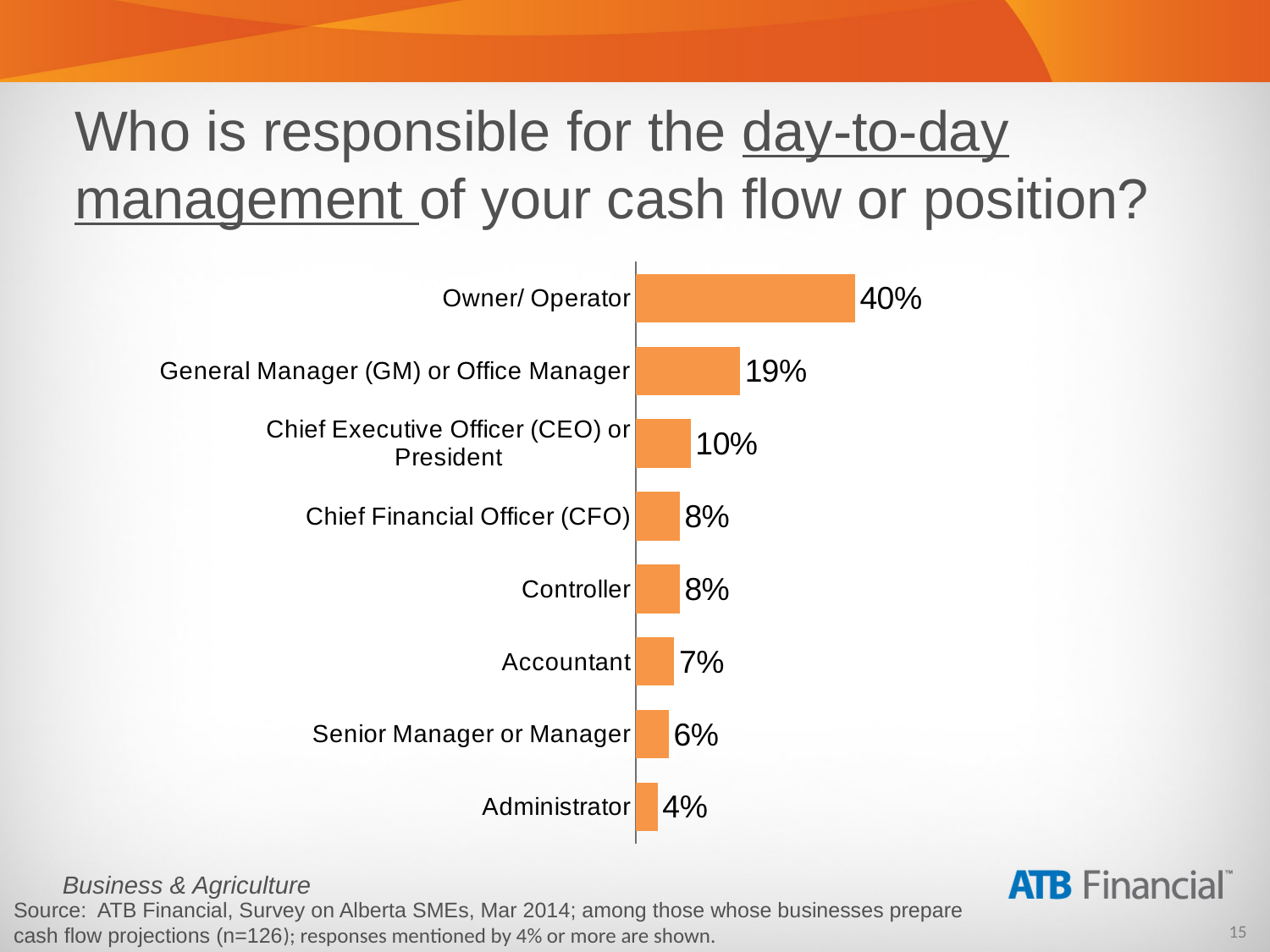

Who is responsible for the day-to-day management of your cash flow or position?

### Chart

| Category | Total |
|---|---|
| Owner/ Operator | 0.4 |
| General Manager (GM) or Office Manager | 0.19 |
| Chief Executive Officer (CEO) or President | 0.1 |
| Chief Financial Officer (CFO) | 0.08000000000000004 |
| Controller | 0.08000000000000004 |
| Accountant | 0.07000000000000002 |
| Senior Manager or Manager | 0.06000000000000003 |
| Administrator | 0.04000000000000002 |
Source:  ATB Financial, Survey on Alberta SMEs, Mar 2014; among those whose businesses prepare cash flow projections (n=126); responses mentioned by 4% or more are shown.